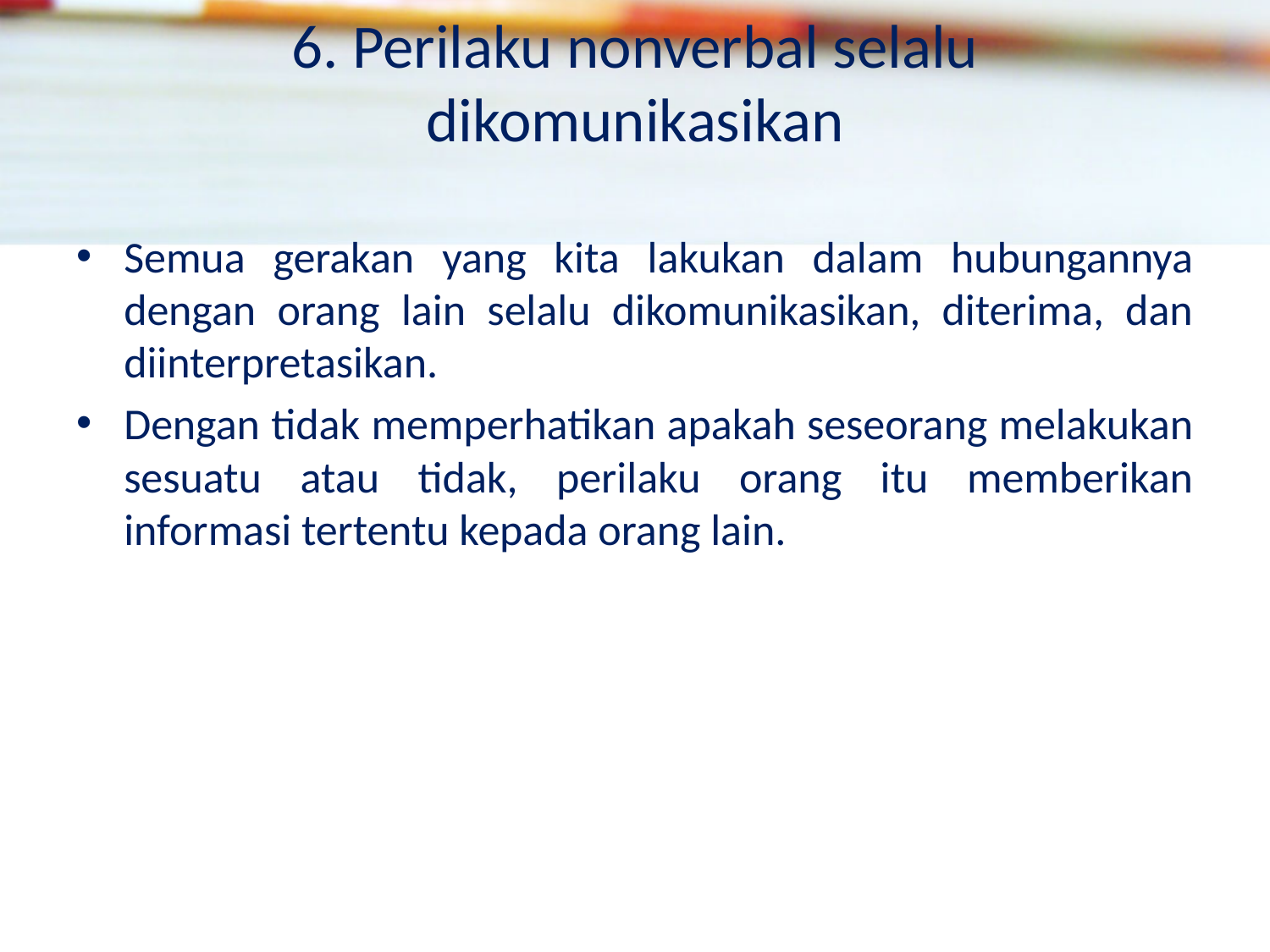

# 6. Perilaku nonverbal selalu dikomunikasikan
Semua gerakan yang kita lakukan dalam hubungannya dengan orang lain selalu dikomunikasikan, diterima, dan diinterpretasikan.
Dengan tidak memperhatikan apakah seseorang melakukan sesuatu atau tidak, perilaku orang itu memberikan informasi tertentu kepada orang lain.